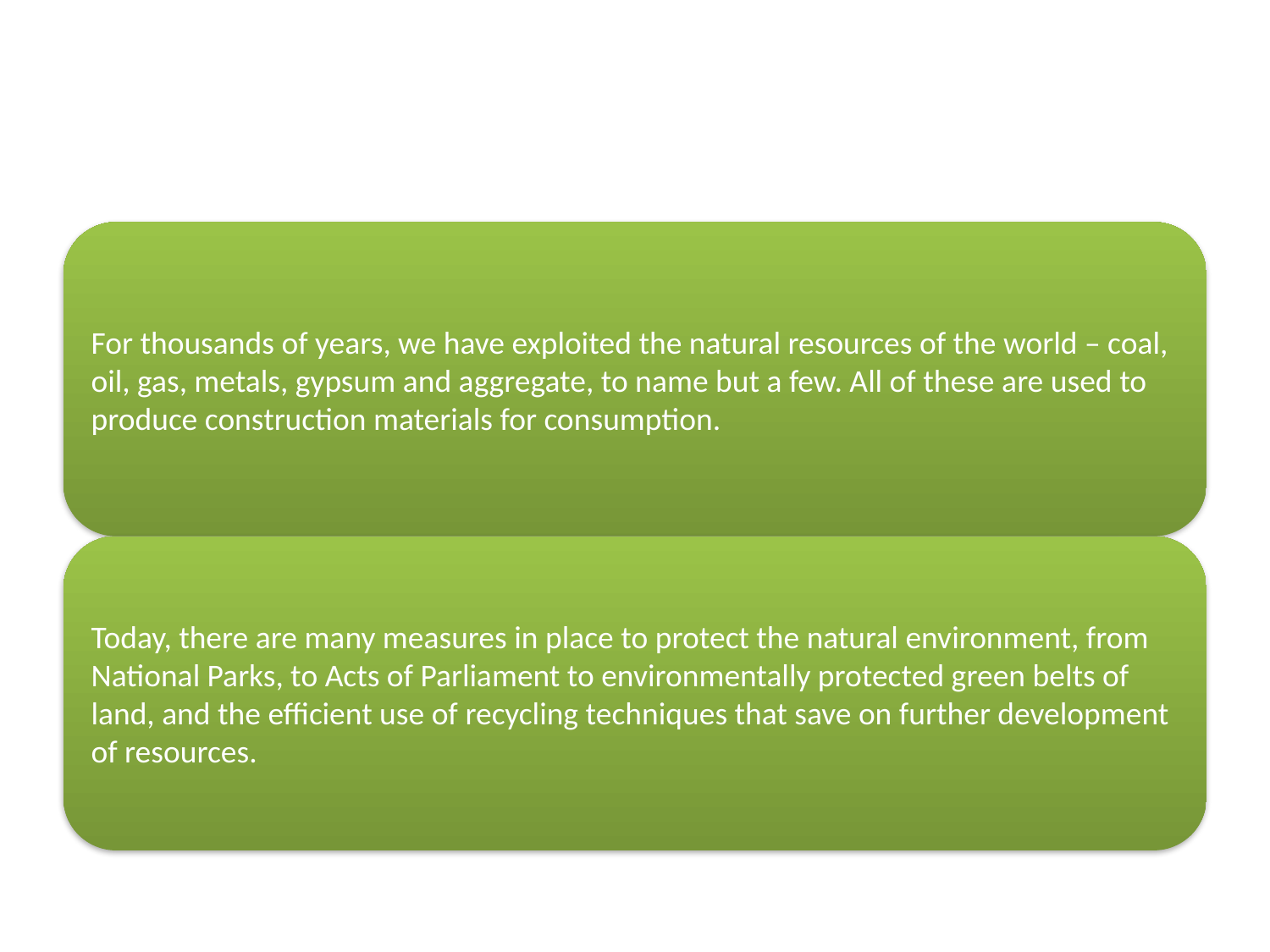

#
For thousands of years, we have exploited the natural resources of the world – coal, oil, gas, metals, gypsum and aggregate, to name but a few. All of these are used to produce construction materials for consumption.
Today, there are many measures in place to protect the natural environment, from National Parks, to Acts of Parliament to environmentally protected green belts of land, and the efficient use of recycling techniques that save on further development of resources.